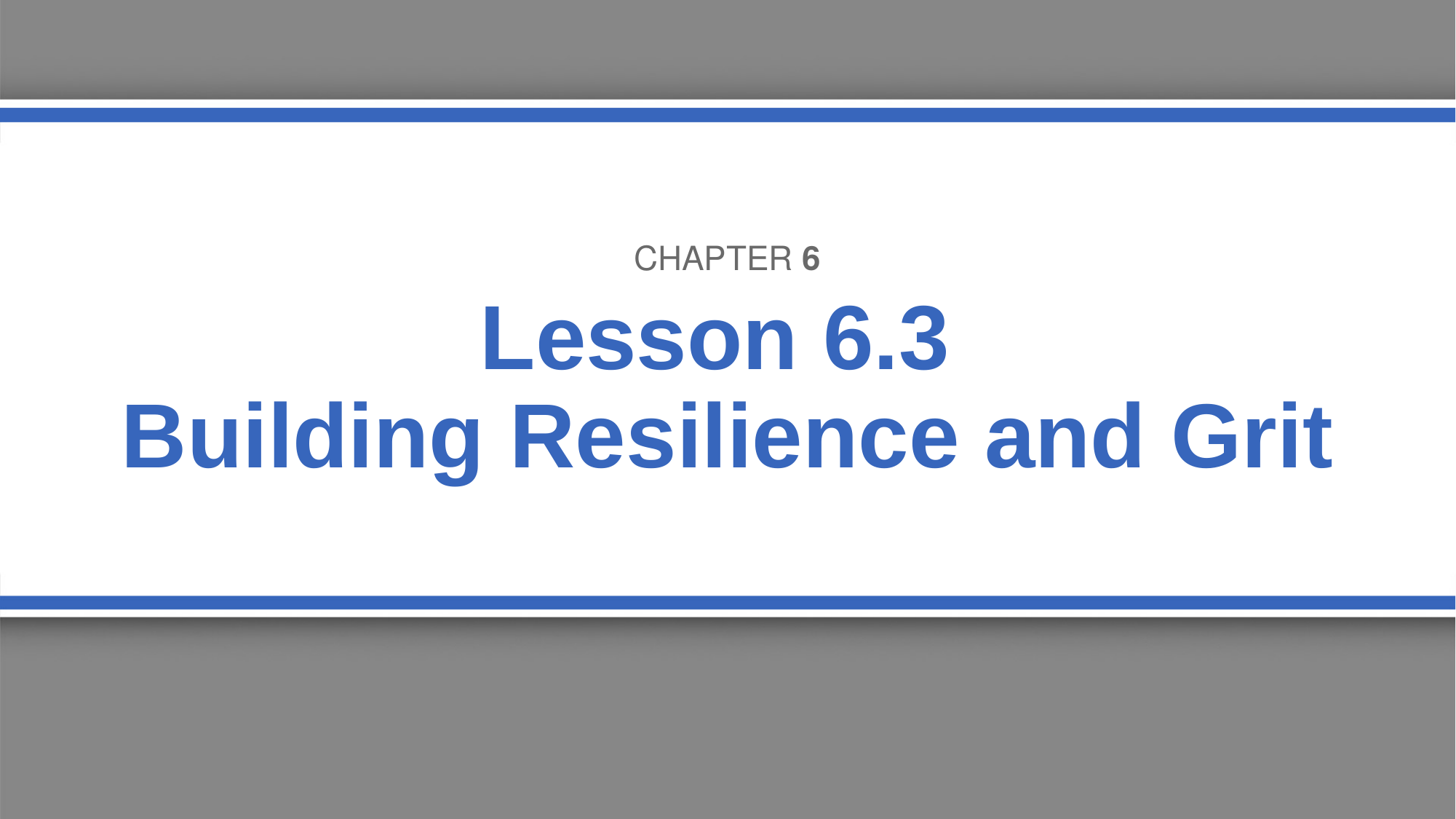

Chapter 6
# Lesson 6.3 Building Resilience and Grit